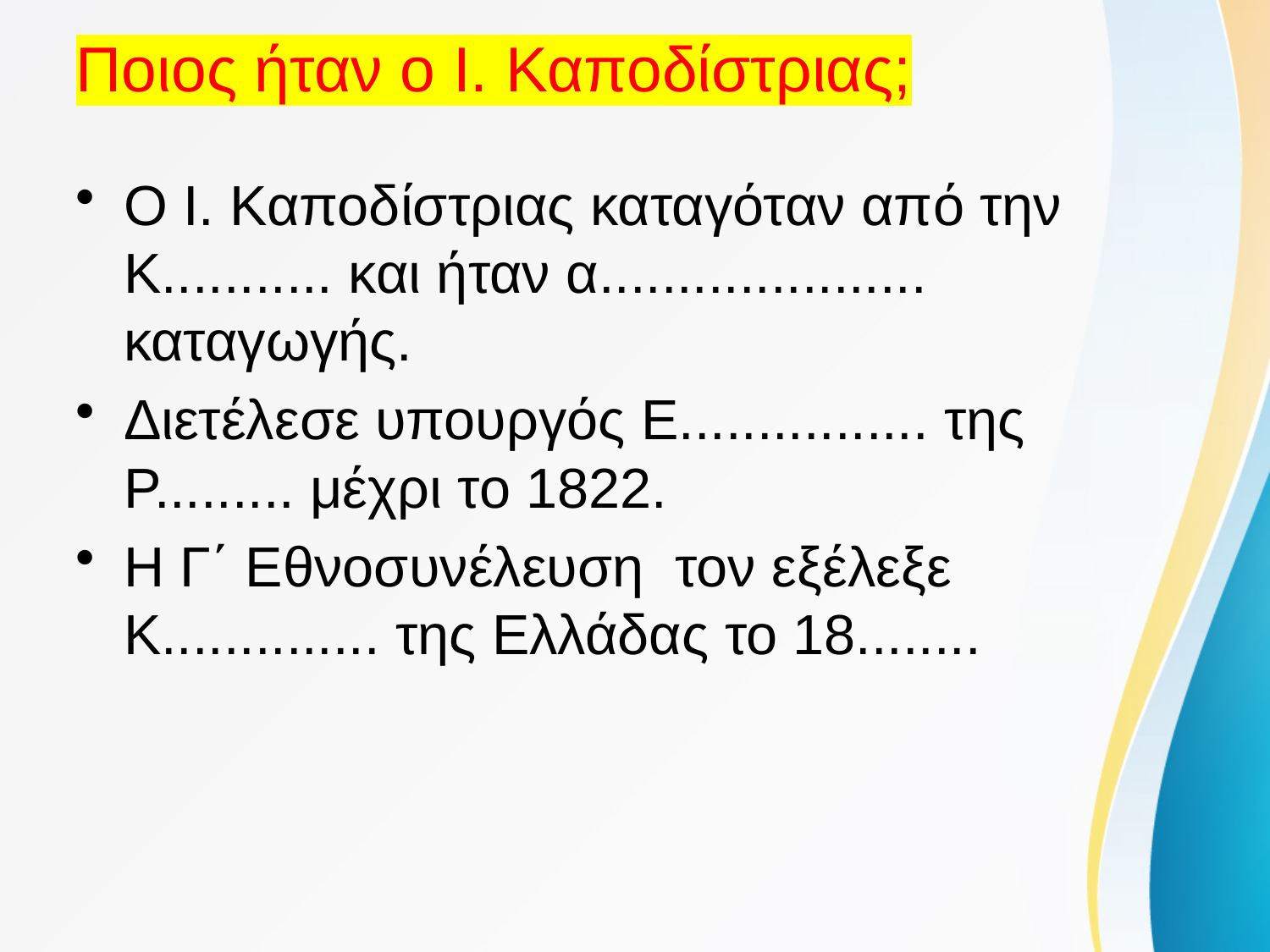

# Ποιος ήταν ο Ι. Καποδίστριας;
Ο Ι. Καποδίστριας καταγόταν από την Κ........... και ήταν α..................... καταγωγής.
Διετέλεσε υπουργός Ε................ της Ρ......... μέχρι το 1822.
Η Γ΄ Εθνοσυνέλευση  τον εξέλεξε Κ.............. της Ελλάδας το 18........